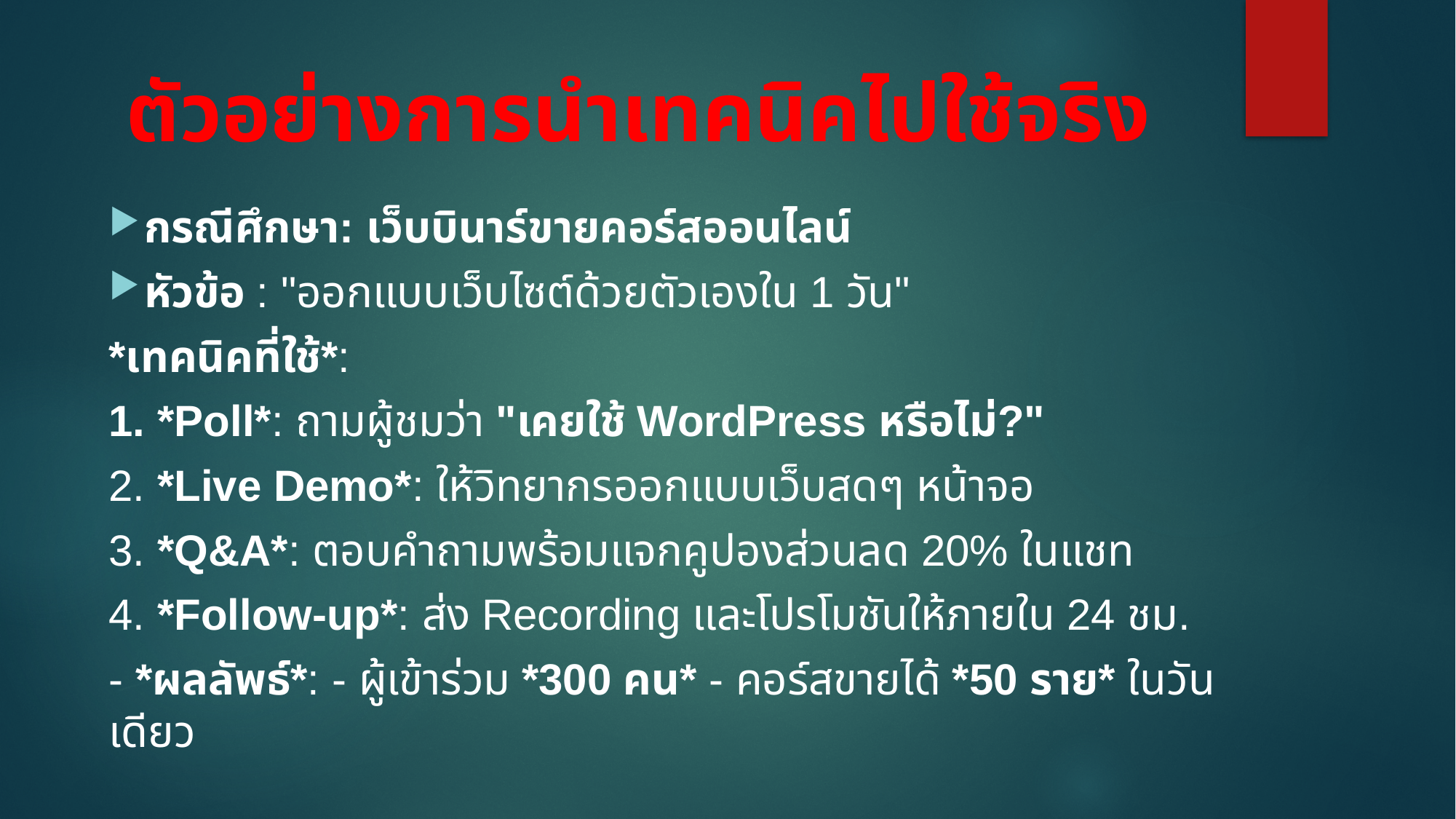

# ตัวอย่างการนำเทคนิคไปใช้จริง
กรณีศึกษา: เว็บบินาร์ขายคอร์สออนไลน์
หัวข้อ : "ออกแบบเว็บไซต์ด้วยตัวเองใน 1 วัน"
*เทคนิคที่ใช้*:
1. *Poll*: ถามผู้ชมว่า "เคยใช้ WordPress หรือไม่?"
2. *Live Demo*: ให้วิทยากรออกแบบเว็บสดๆ หน้าจอ
3. *Q&A*: ตอบคำถามพร้อมแจกคูปองส่วนลด 20% ในแชท
4. *Follow-up*: ส่ง Recording และโปรโมชันให้ภายใน 24 ชม.
- *ผลลัพธ์*: - ผู้เข้าร่วม *300 คน* - คอร์สขายได้ *50 ราย* ในวันเดียว